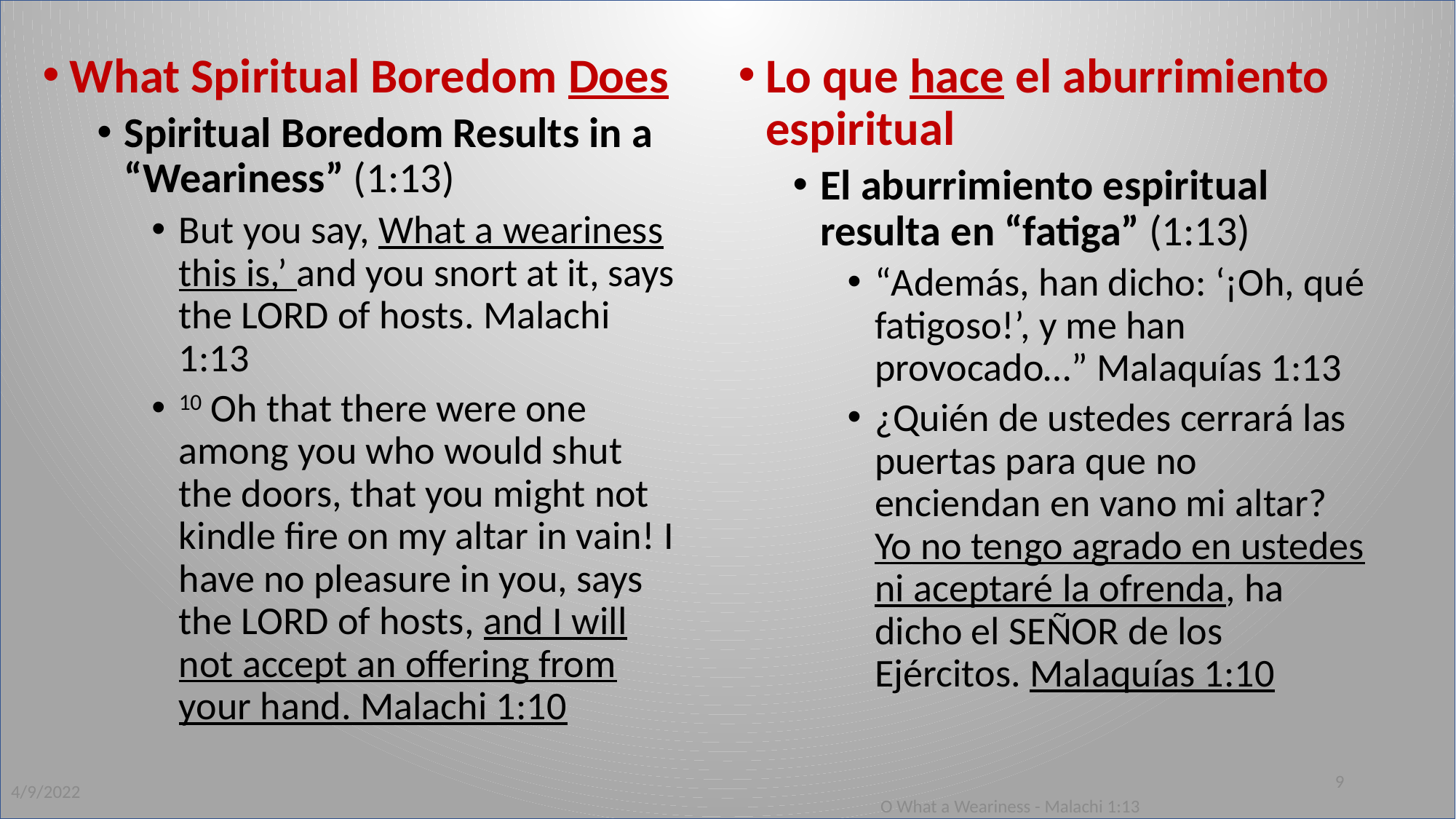

What Spiritual Boredom Does
Spiritual Boredom Results in a “Weariness” (1:13)
But you say, What a weariness this is,’ and you snort at it, says the LORD of hosts. Malachi 1:13
10 Oh that there were one among you who would shut the doors, that you might not kindle fire on my altar in vain! I have no pleasure in you, says the LORD of hosts, and I will not accept an offering from your hand. Malachi 1:10
Lo que hace el aburrimiento espiritual
El aburrimiento espiritual resulta en “fatiga” (1:13)
“Además, han dicho: ‘¡Oh, qué fatigoso!’, y me han provocado…” Malaquías 1:13
¿Quién de ustedes cerrará las puertas para que no enciendan en vano mi altar? Yo no tengo agrado en ustedes ni aceptaré la ofrenda, ha dicho el SEÑOR de los Ejércitos. Malaquías 1:10
9
4/9/2022
O What a Weariness - Malachi 1:13